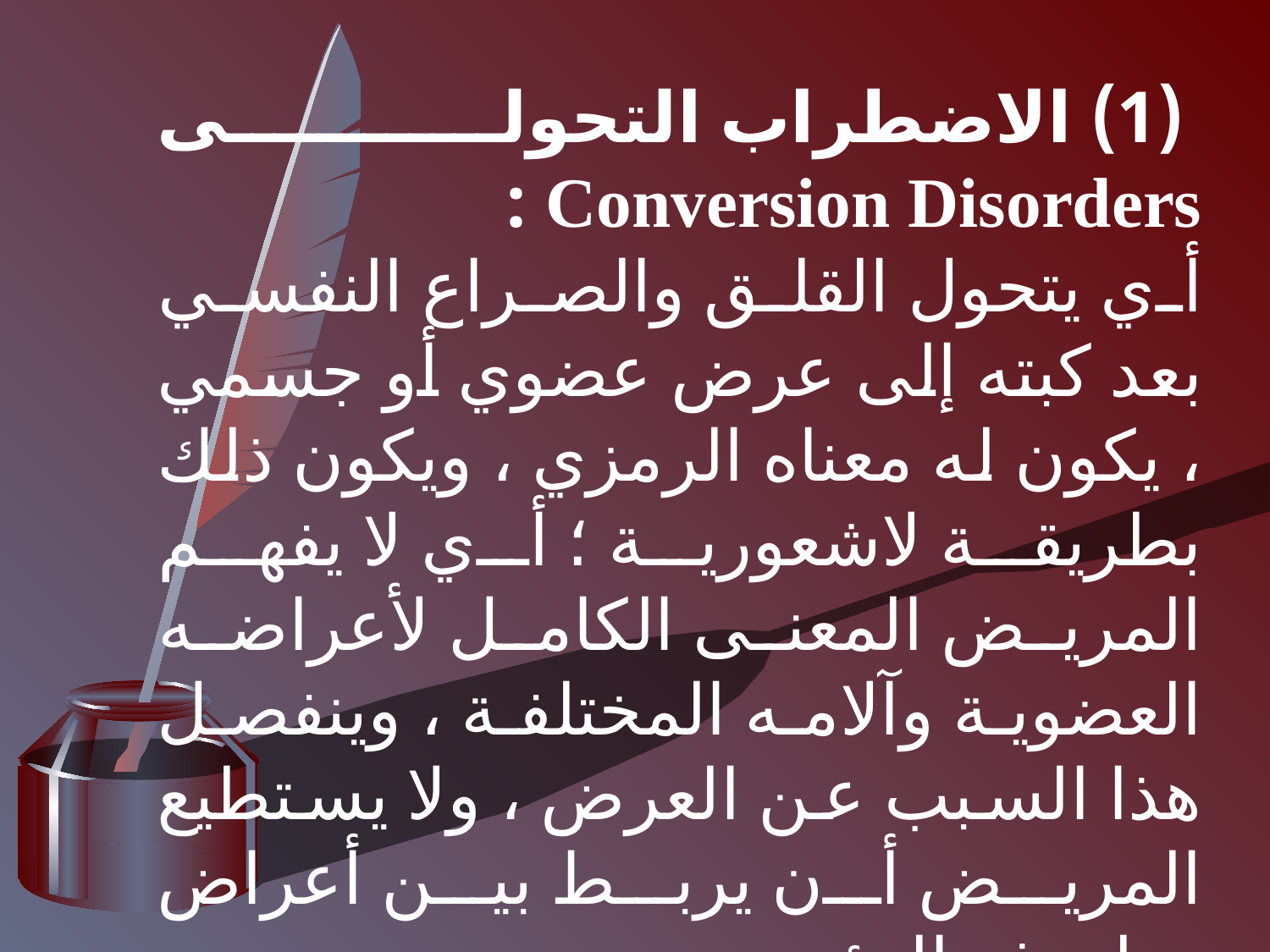

(1) الاضطراب التحولی Conversion Disorders :
أي يتحول القلق والصراع النفسي بعد كبته إلى عرض عضوي أو جسمي ، يكون له معناه الرمزي ، ويكون ذلك بطريقة لاشعورية ؛ أي لا يفهم المريض المعنى الكامل لأعراضه العضوية وآلامه المختلفة ، وينفصل هذا السبب عن العرض ، ولا يستطيع المريض أن يربط بين أعراض وظروفه البيئية .